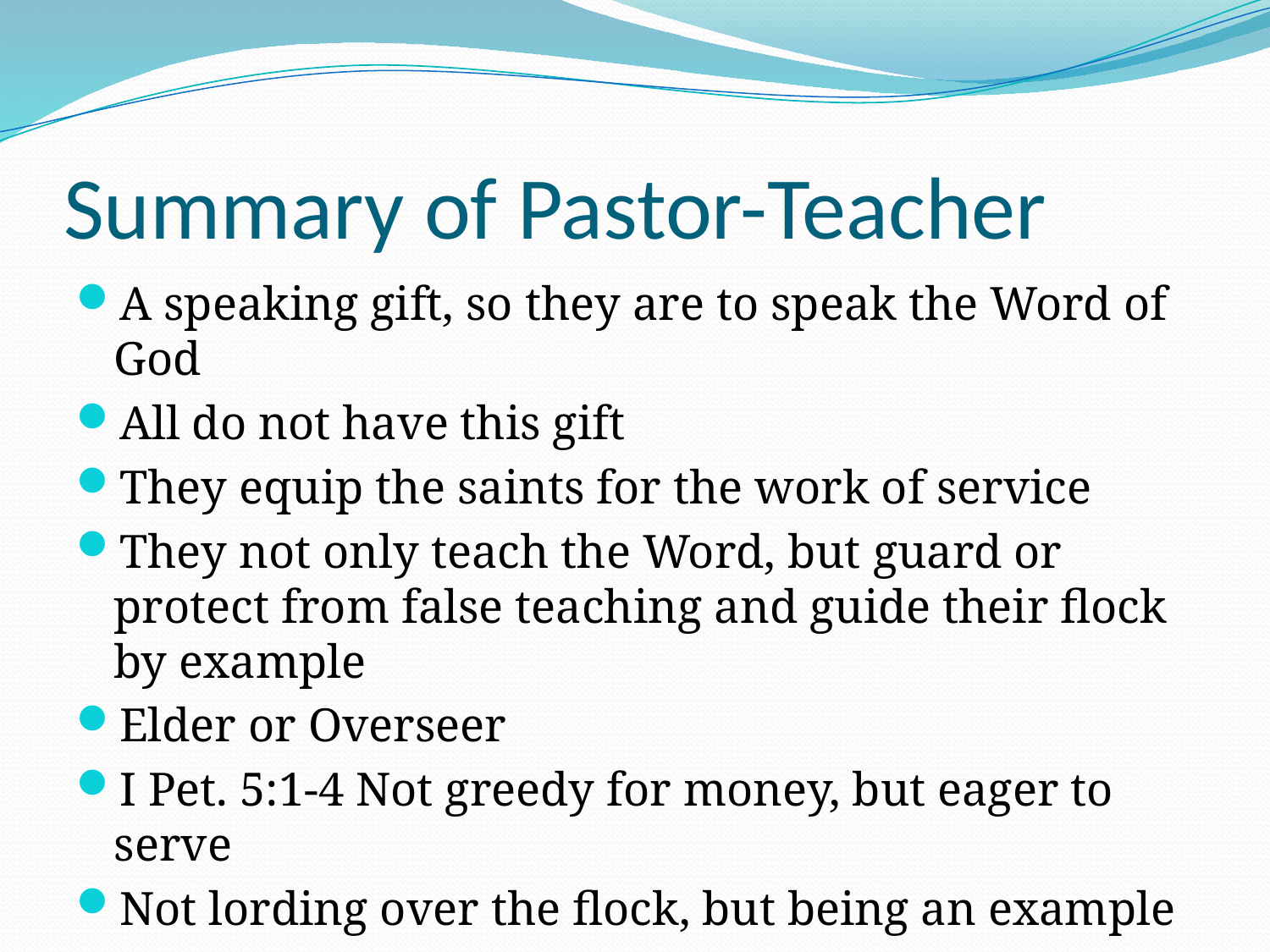

# Summary of Pastor-Teacher
A speaking gift, so they are to speak the Word of God
All do not have this gift
They equip the saints for the work of service
They not only teach the Word, but guard or protect from false teaching and guide their flock by example
Elder or Overseer
I Pet. 5:1-4 Not greedy for money, but eager to serve
Not lording over the flock, but being an example
I Tim. 3:1-7 Must be able to teach